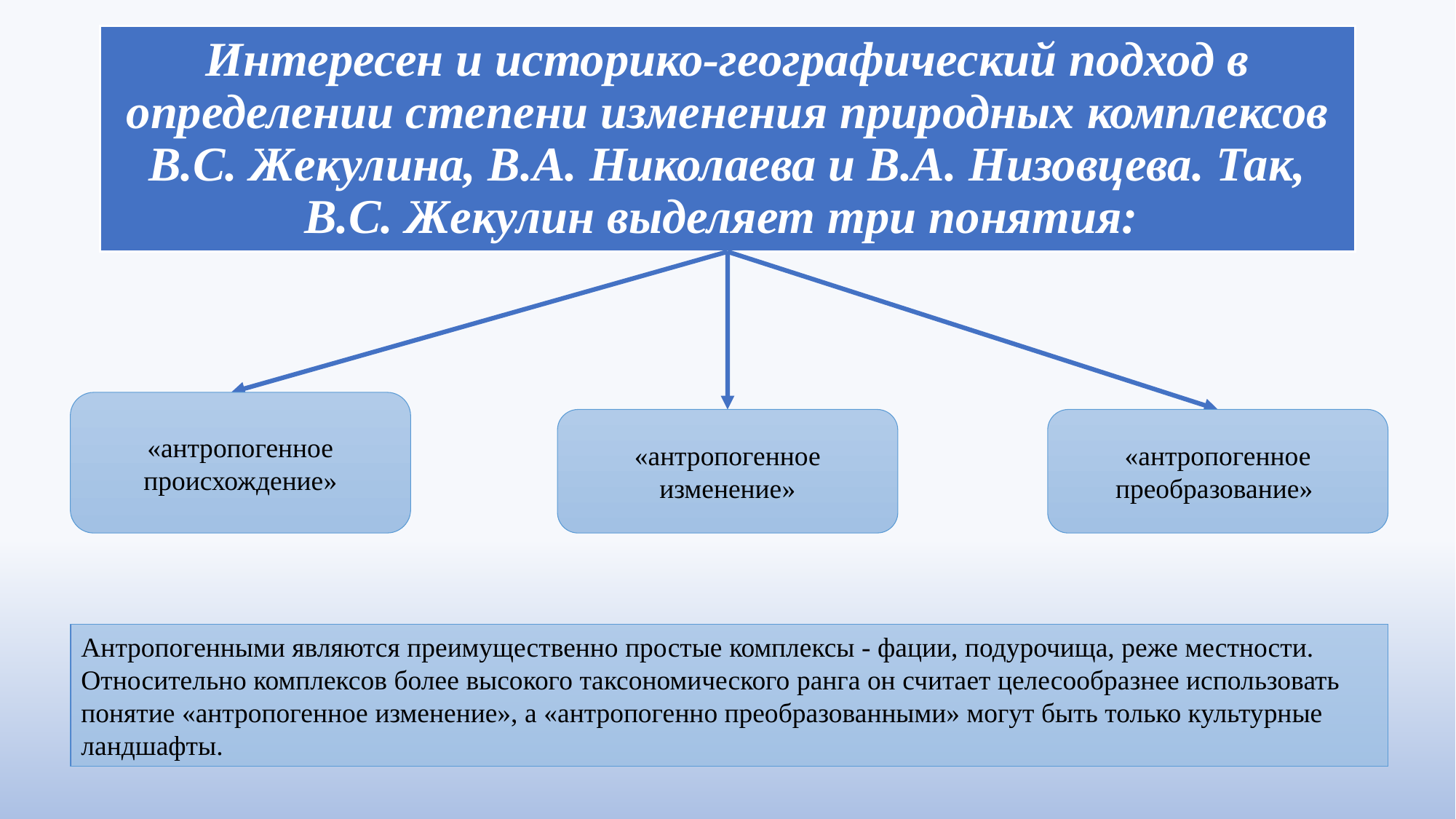

# Интересен и историко-географический подход в определении степени изменения природных комплексов B.C. Жекулина, В.А. Николаева и В.А. Низовцева. Так, B.C. Жекулин выделяет три понятия:
«антропогенное происхождение»
«антропогенное изменение»
«антропогенное преобразование»
Антропогенными являются преимущественно простые комплексы - фации, подурочища, реже местности. Относительно комплексов более высокого таксономического ранга он считает целесообразнее использовать понятие «антропогенное изменение», а «антропогенно преобразованными» могут быть только культурные ландшафты.